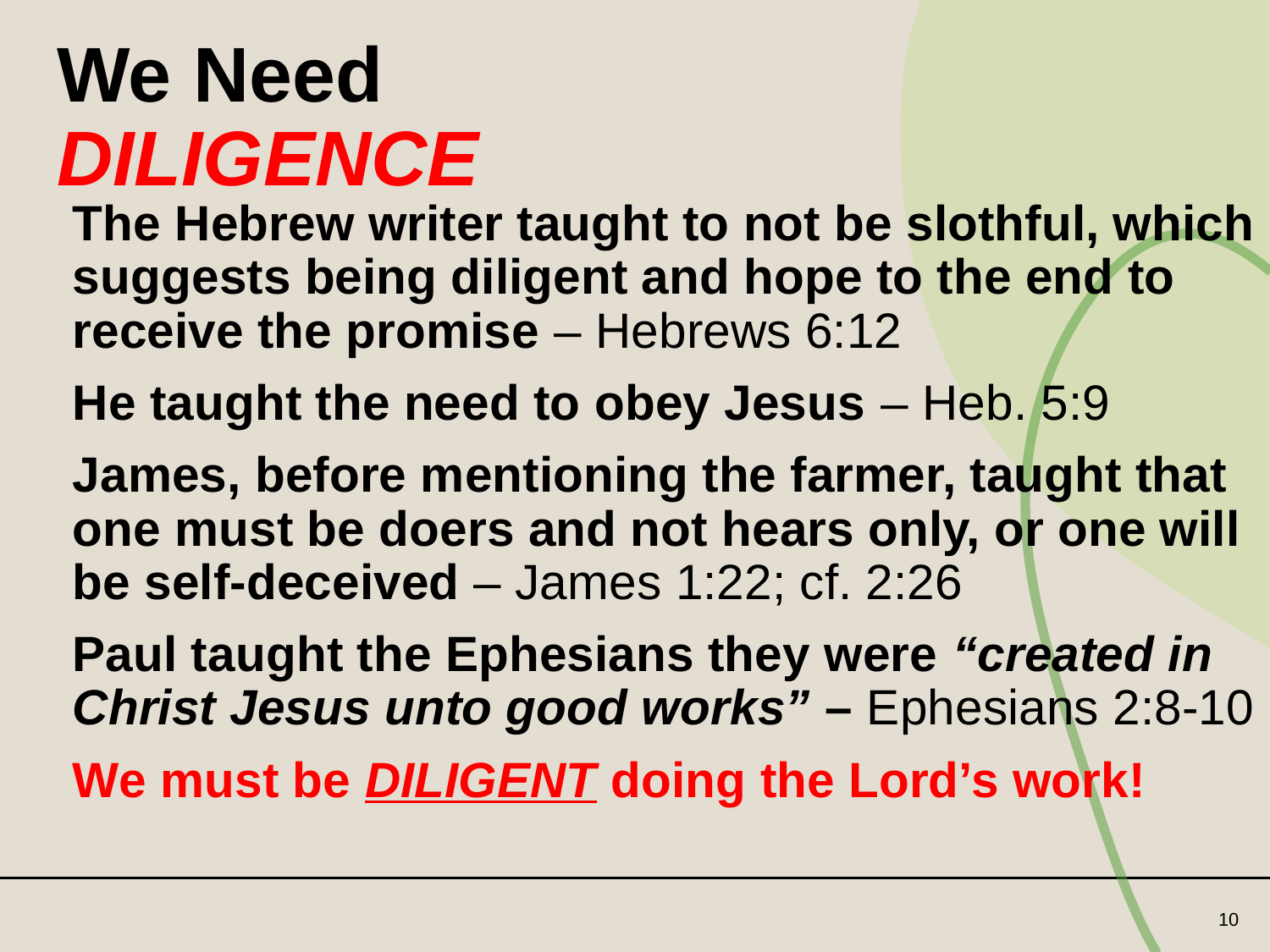

# We Need Diligence
The Hebrew writer taught to not be slothful, which suggests being diligent and hope to the end to receive the promise – Hebrews 6:12
He taught the need to obey Jesus – Heb. 5:9
James, before mentioning the farmer, taught that one must be doers and not hears only, or one will be self-deceived – James 1:22; cf. 2:26
Paul taught the Ephesians they were “created in Christ Jesus unto good works” – Ephesians 2:8-10
We must be diligent doing the Lord’s work!

10